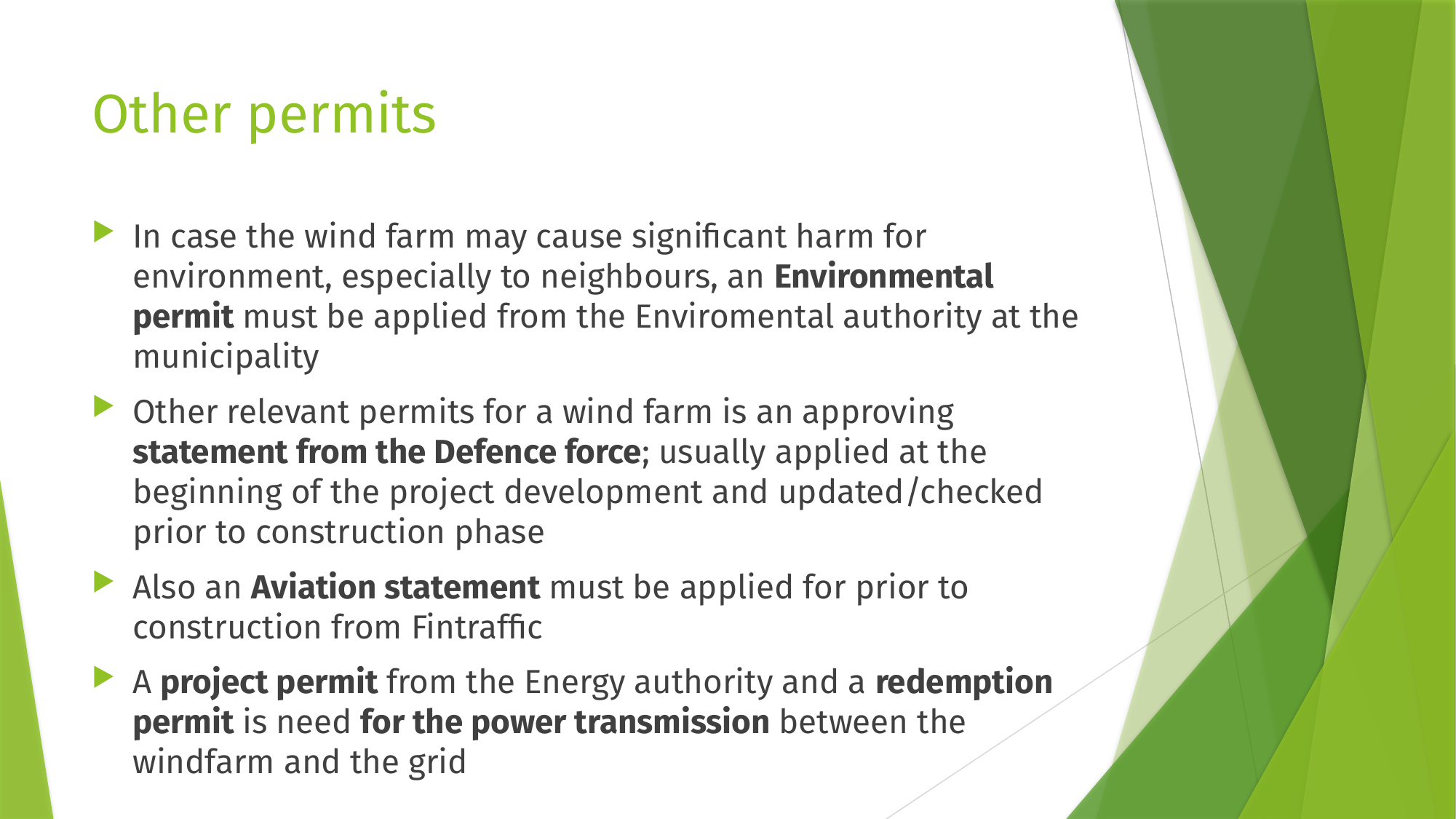

# Other permits
In case the wind farm may cause significant harm for environment, especially to neighbours, an Environmental permit must be applied from the Enviromental authority at the municipality
Other relevant permits for a wind farm is an approving statement from the Defence force; usually applied at the beginning of the project development and updated/checked prior to construction phase
Also an Aviation statement must be applied for prior to construction from Fintraffic
A project permit from the Energy authority and a redemption permit is need for the power transmission between the windfarm and the grid